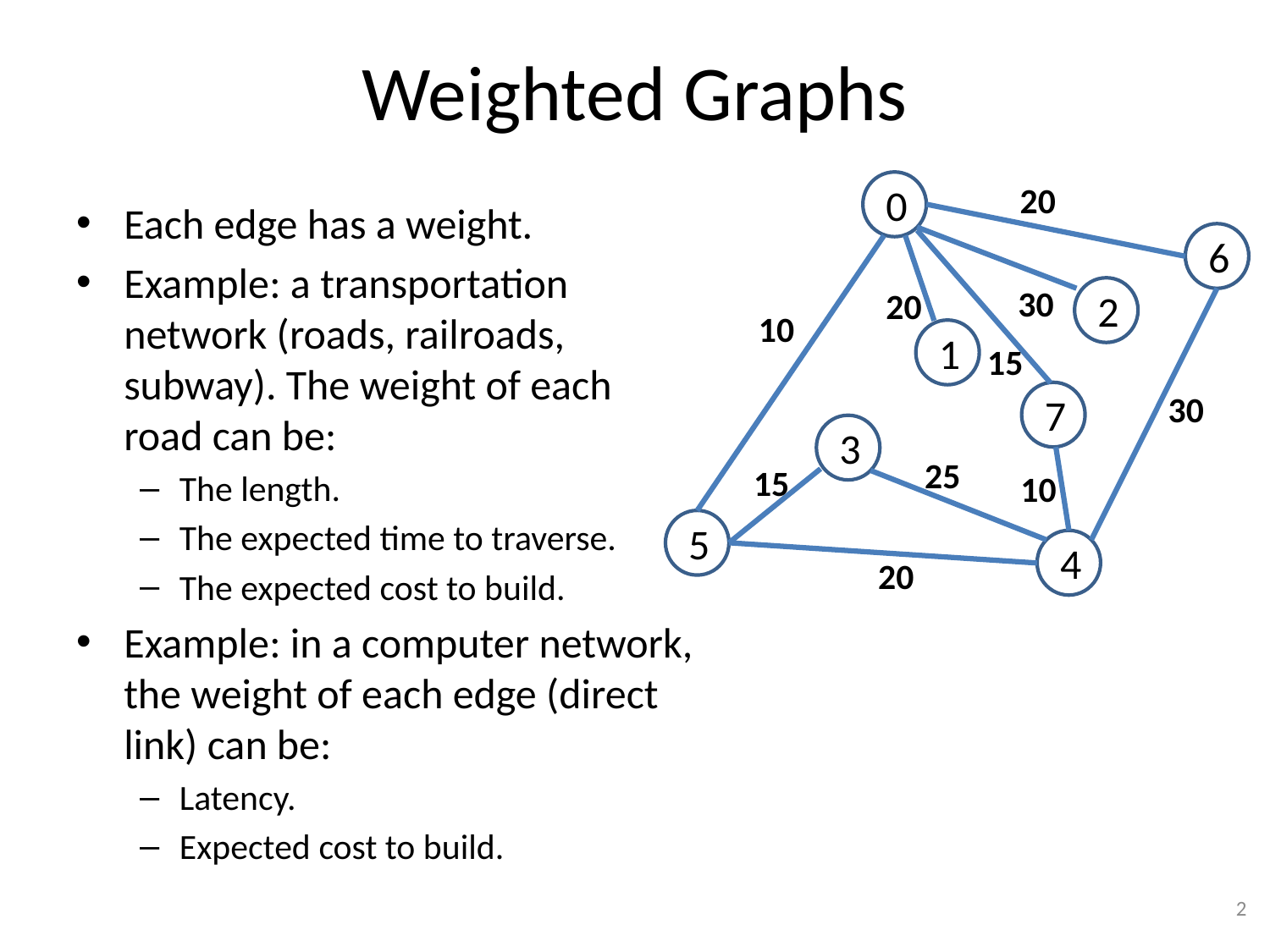

# Weighted Graphs

 0

 6

 2

 1

 7

 3

 5

 4
20
30
20
10
15
30
25
15
10
20
Each edge has a weight.
Example: a transportation network (roads, railroads, subway). The weight of each road can be:
The length.
The expected time to traverse.
The expected cost to build.
Example: in a computer network, the weight of each edge (direct link) can be:
Latency.
Expected cost to build.

2